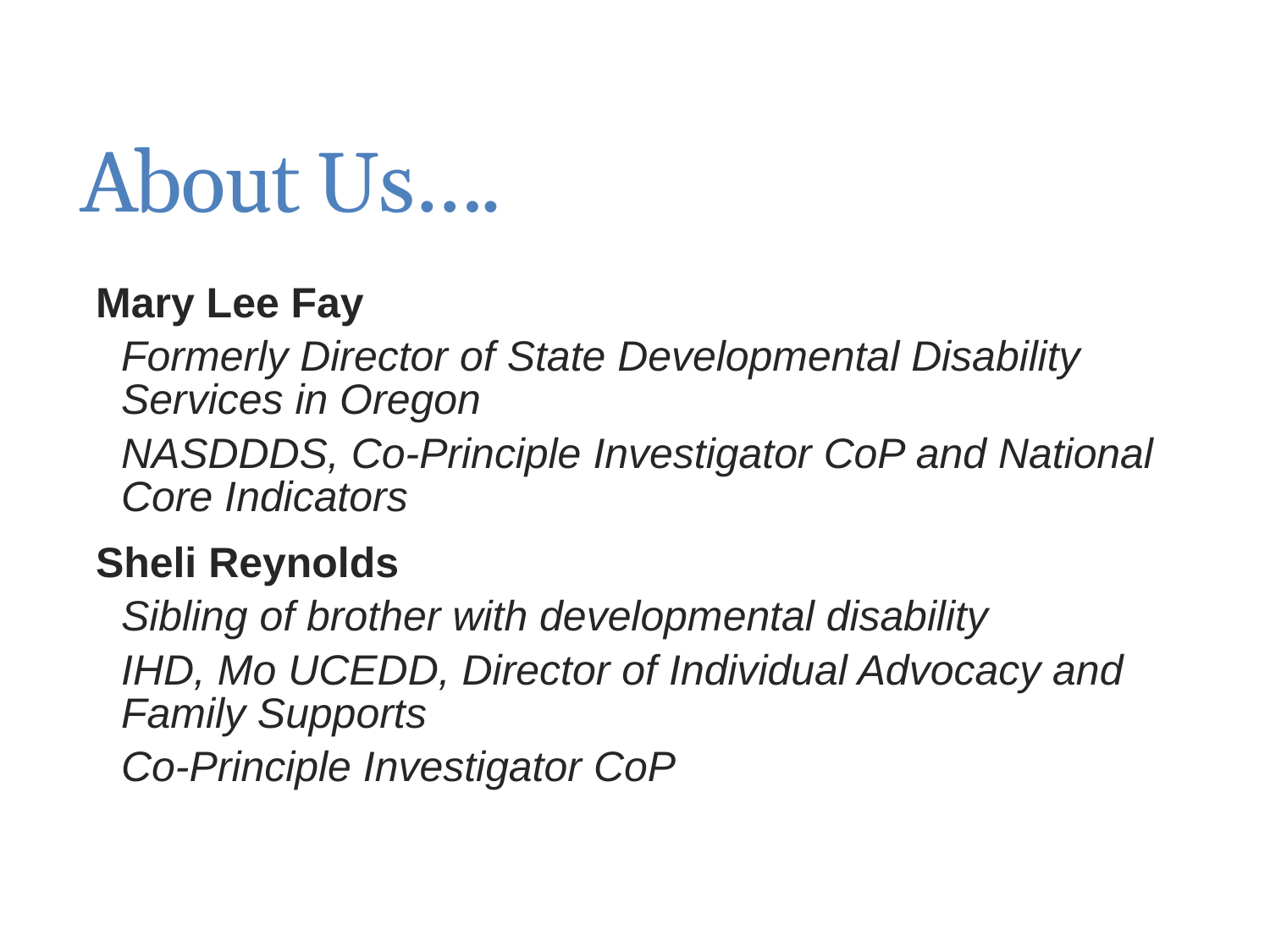

# About Us….
Mary Lee Fay
Formerly Director of State Developmental Disability Services in Oregon
NASDDDS, Co-Principle Investigator CoP and National Core Indicators
Sheli Reynolds
Sibling of brother with developmental disability
IHD, Mo UCEDD, Director of Individual Advocacy and Family Supports
Co-Principle Investigator CoP